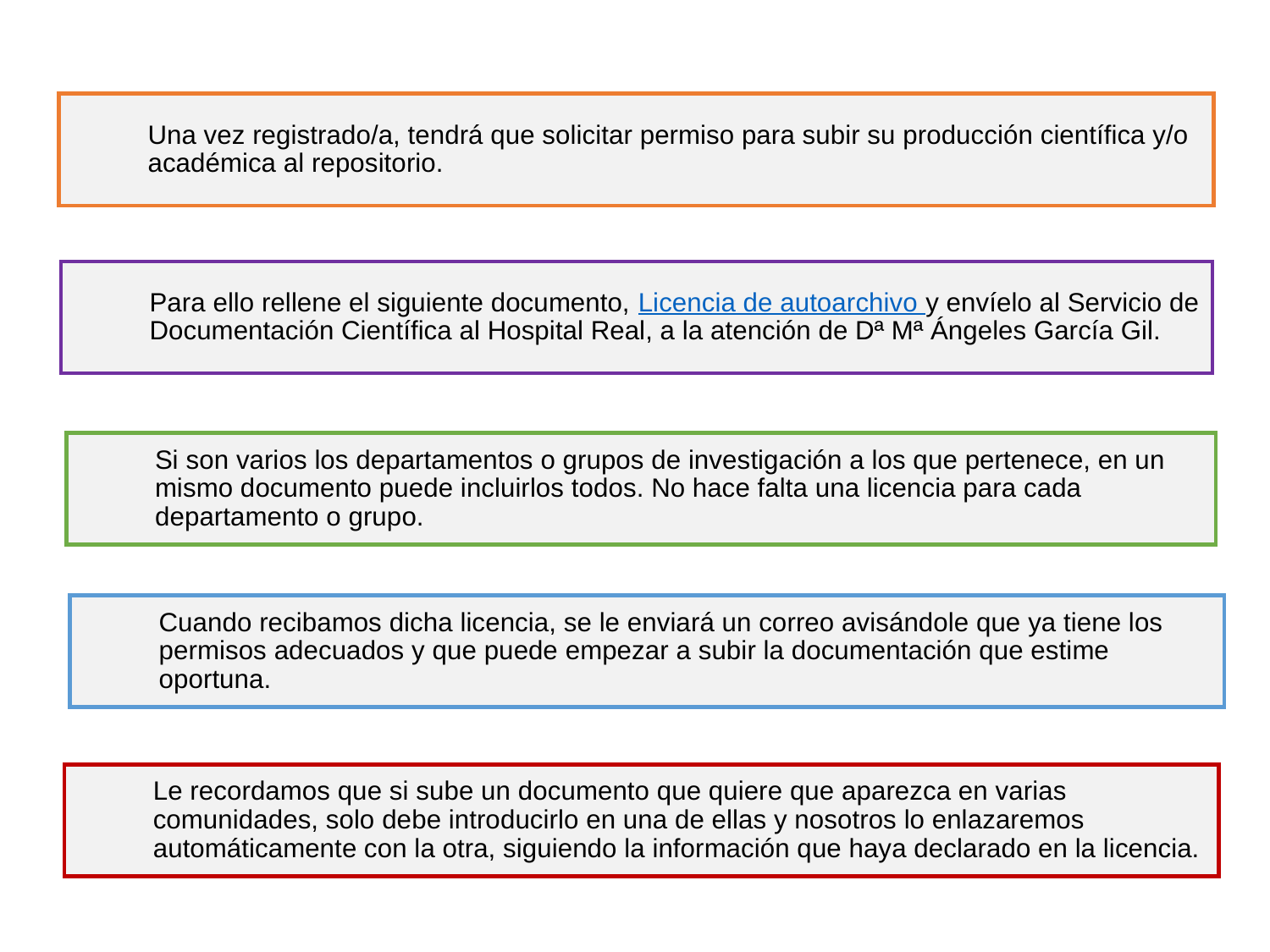

Una vez registrado/a, tendrá que solicitar permiso para subir su producción científica y/o académica al repositorio.
Para ello rellene el siguiente documento, Licencia de autoarchivo y envíelo al Servicio de Documentación Científica al Hospital Real, a la atención de Dª Mª Ángeles García Gil.
Si son varios los departamentos o grupos de investigación a los que pertenece, en un mismo documento puede incluirlos todos. No hace falta una licencia para cada departamento o grupo.
Cuando recibamos dicha licencia, se le enviará un correo avisándole que ya tiene los permisos adecuados y que puede empezar a subir la documentación que estime oportuna.
Le recordamos que si sube un documento que quiere que aparezca en varias comunidades, solo debe introducirlo en una de ellas y nosotros lo enlazaremos automáticamente con la otra, siguiendo la información que haya declarado en la licencia.